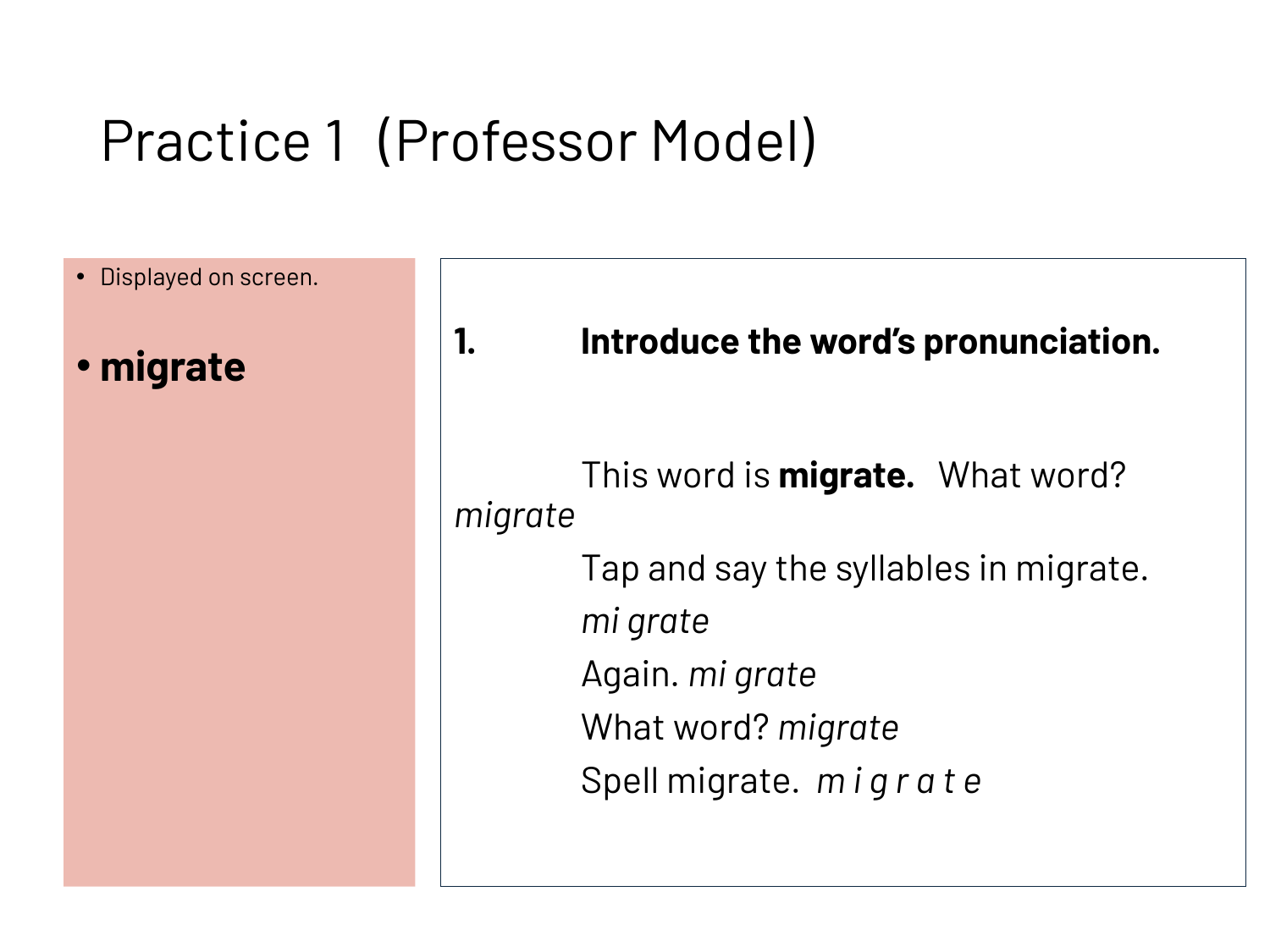

# Practice 1   (Professor Model)
Displayed on screen.

migrate

1.	Introduce the word’s pronunciation.
	This word is migrate.   What word? migrate
	Tap and say the syllables in migrate.
	mi grate
	Again. mi grate
	What word? migrate
	Spell migrate.  m i g r a t e

37